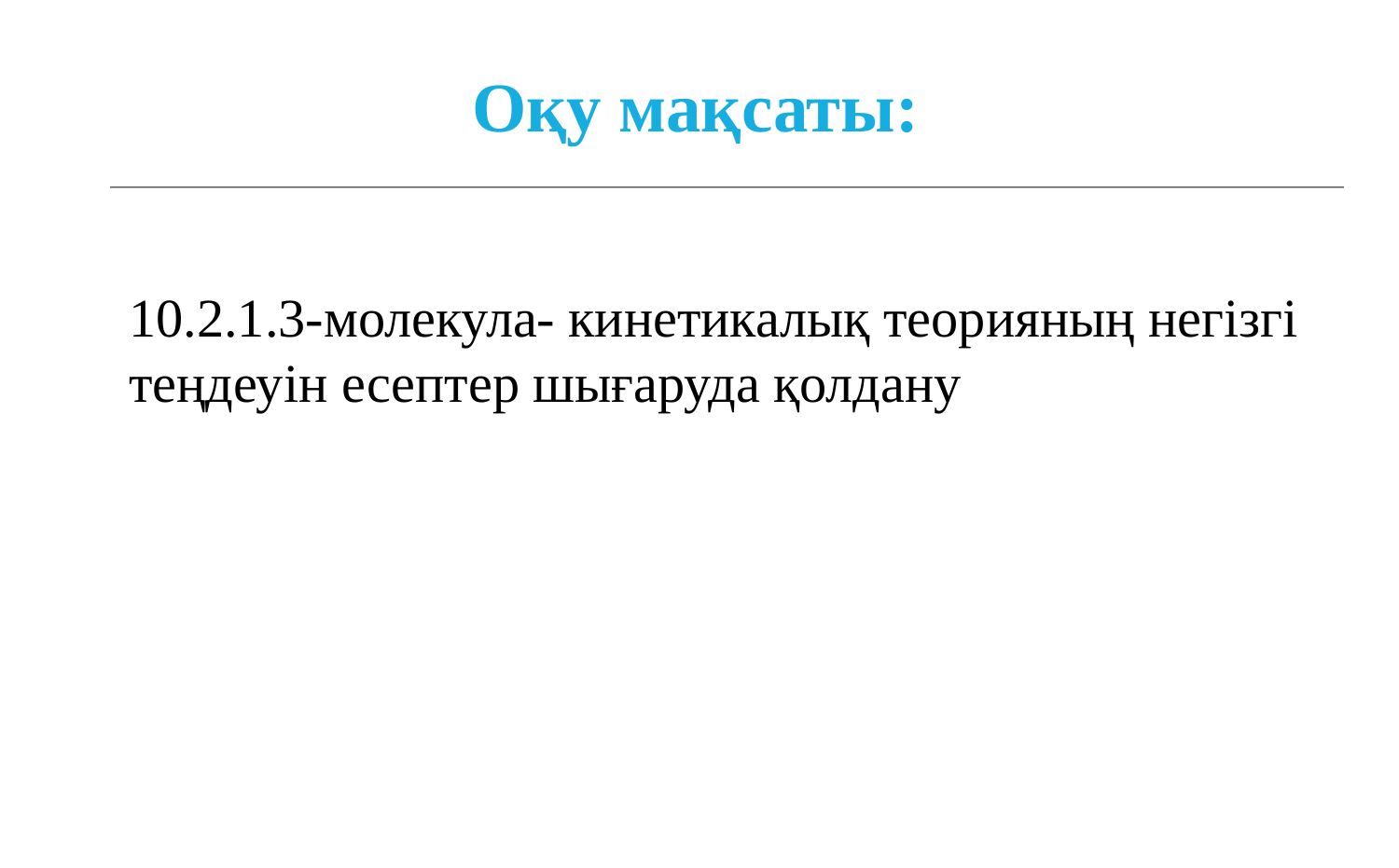

Оқу мақсаты:

10.2.1.3-молекула- кинетикалық теорияның негізгі теңдеуін есептер шығаруда қолдану